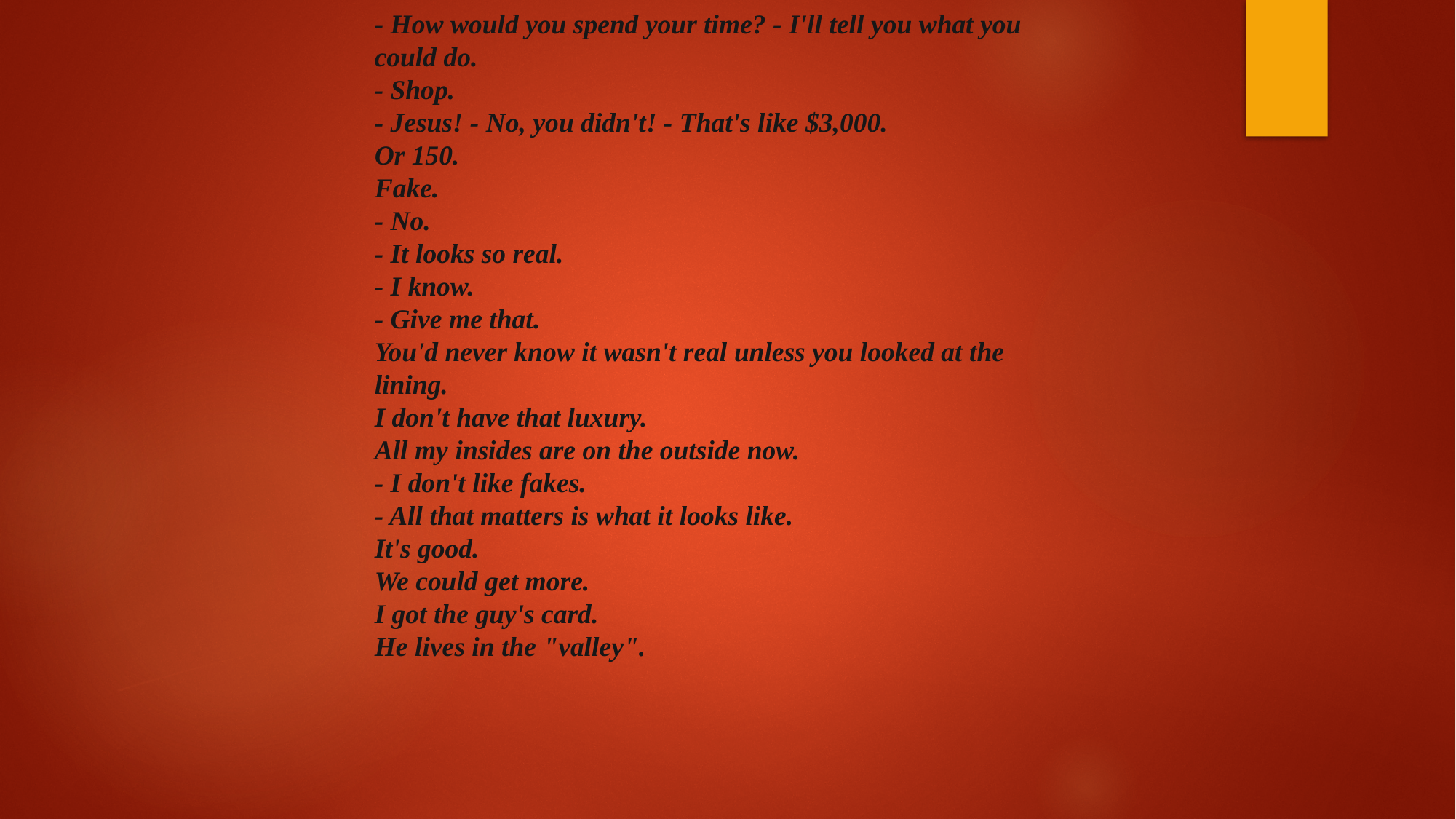

- How would you spend your time? - I'll tell you what you could do.
- Shop.
- Jesus! - No, you didn't! - That's like $3,000.
Or 150.
Fake.
- No.
- It looks so real.
- I know.
- Give me that.
You'd never know it wasn't real unless you looked at the lining.
I don't have that luxury.
All my insides are on the outside now.
- I don't like fakes.
- All that matters is what it looks like.
It's good.
We could get more.
I got the guy's card.
He lives in the "valley".